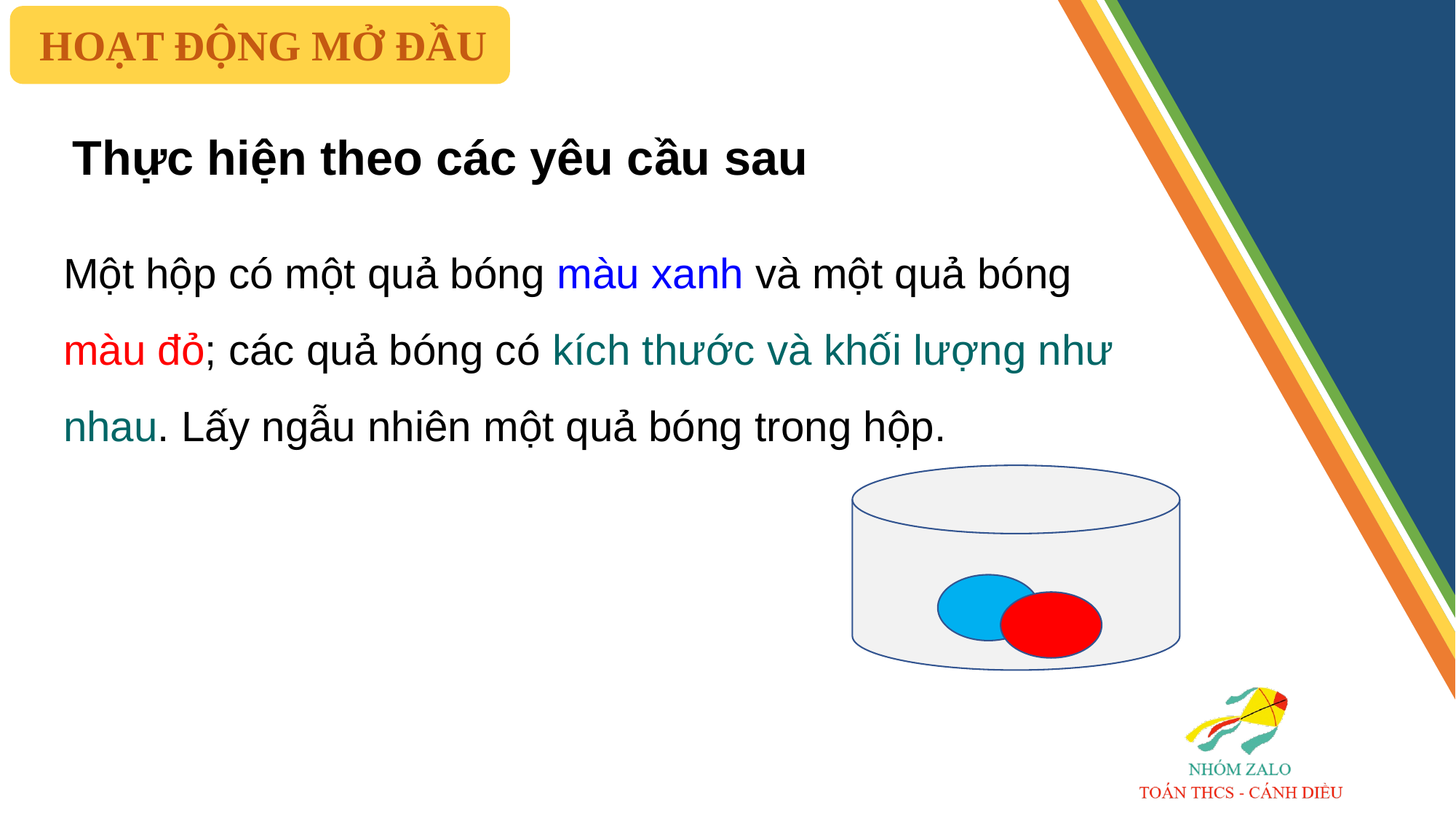

HOẠT ĐỘNG MỞ ĐẦU
# Thực hiện theo các yêu cầu sau
Một hộp có một quả bóng màu xanh và một quả bóng màu đỏ; các quả bóng có kích thước và khối lượng như nhau. Lấy ngẫu nhiên một quả bóng trong hộp.